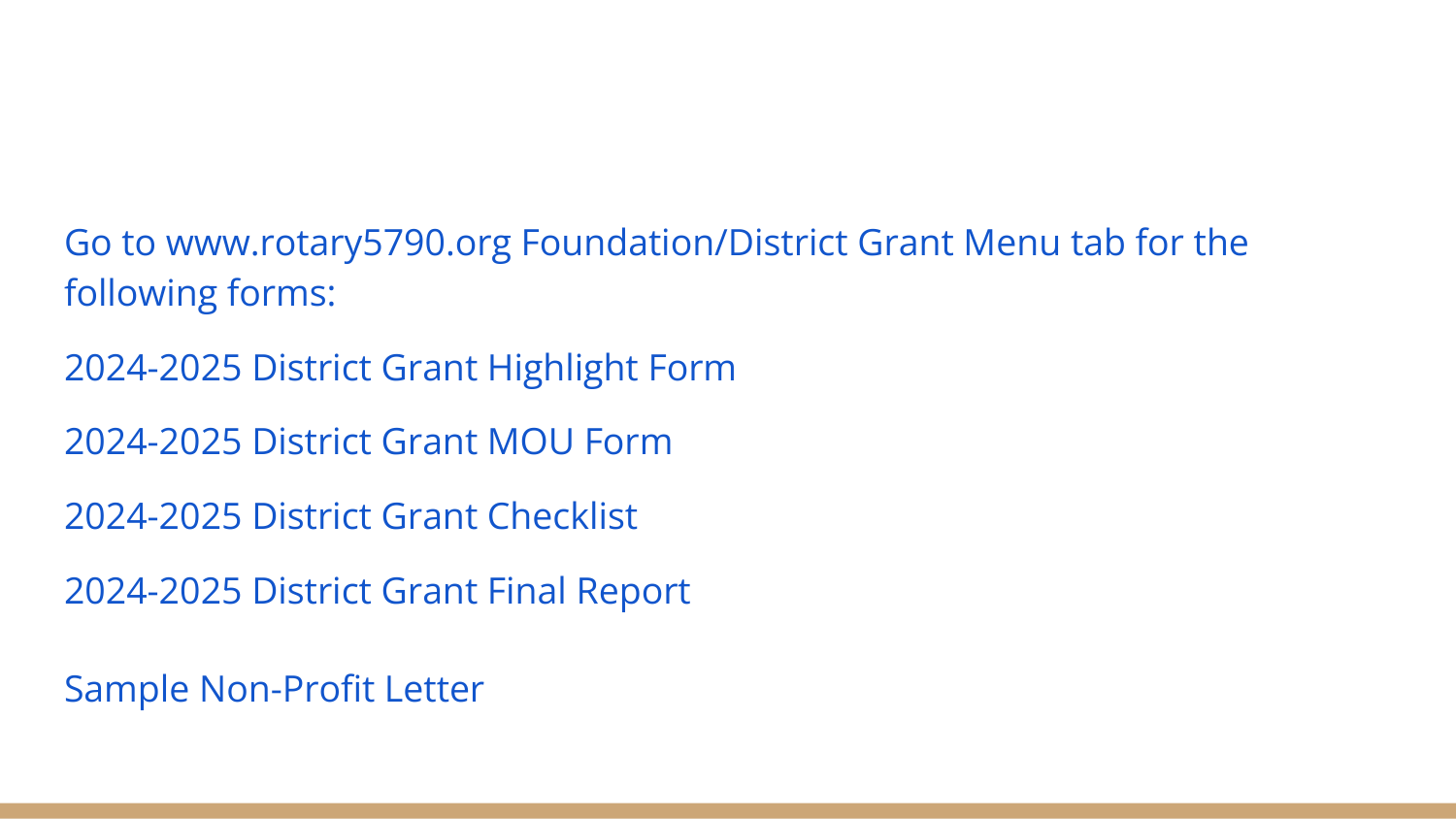

Go to www.rotary5790.org Foundation/District Grant Menu tab for the following forms:
2024-2025 District Grant Highlight Form
2024-2025 District Grant MOU Form
2024-2025 District Grant Checklist
2024-2025 District Grant Final Report
Sample Non-Profit Letter